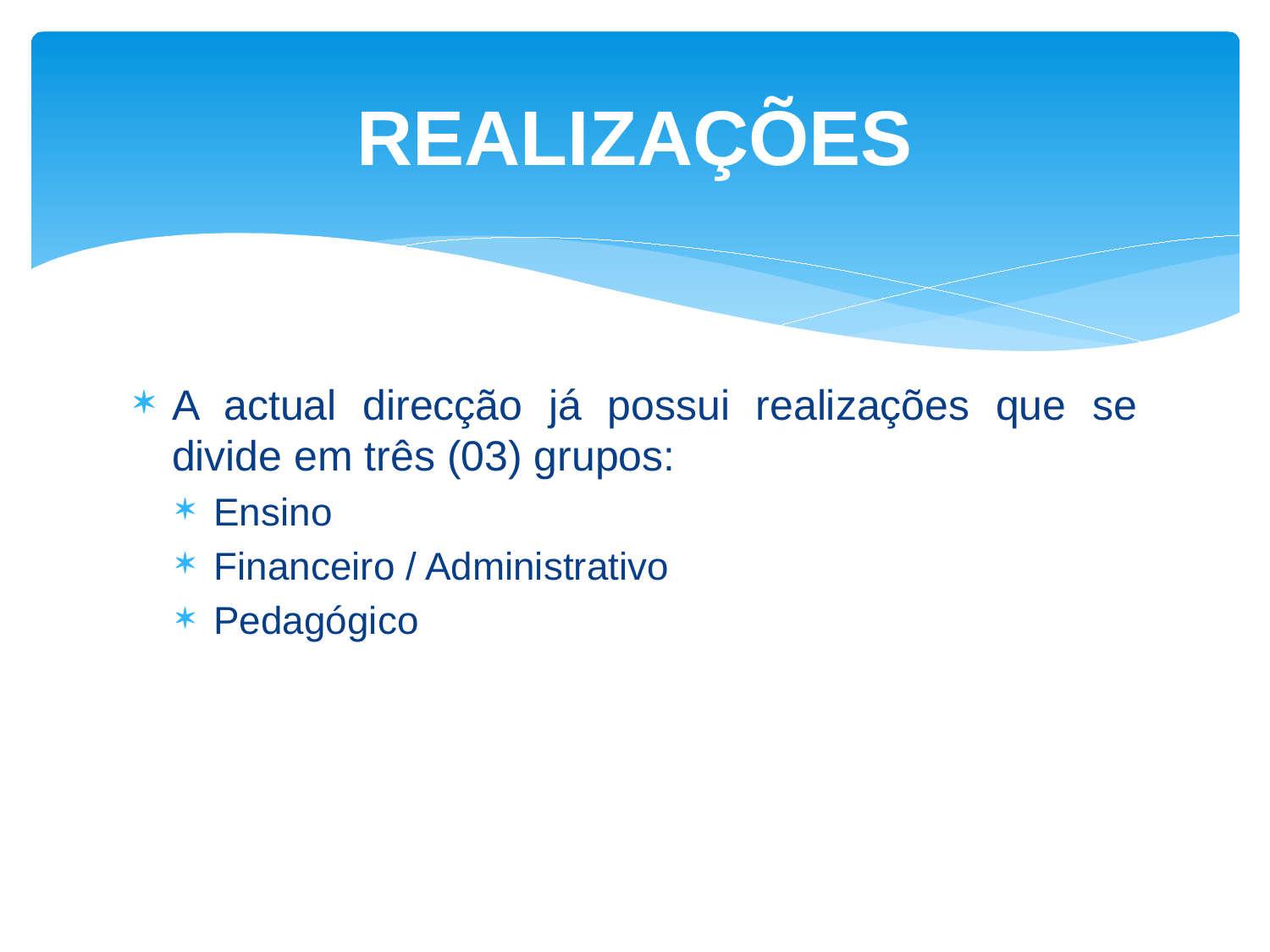

# REALIZAÇÕES
A actual direcção já possui realizações que se divide em três (03) grupos:
Ensino
Financeiro / Administrativo
Pedagógico